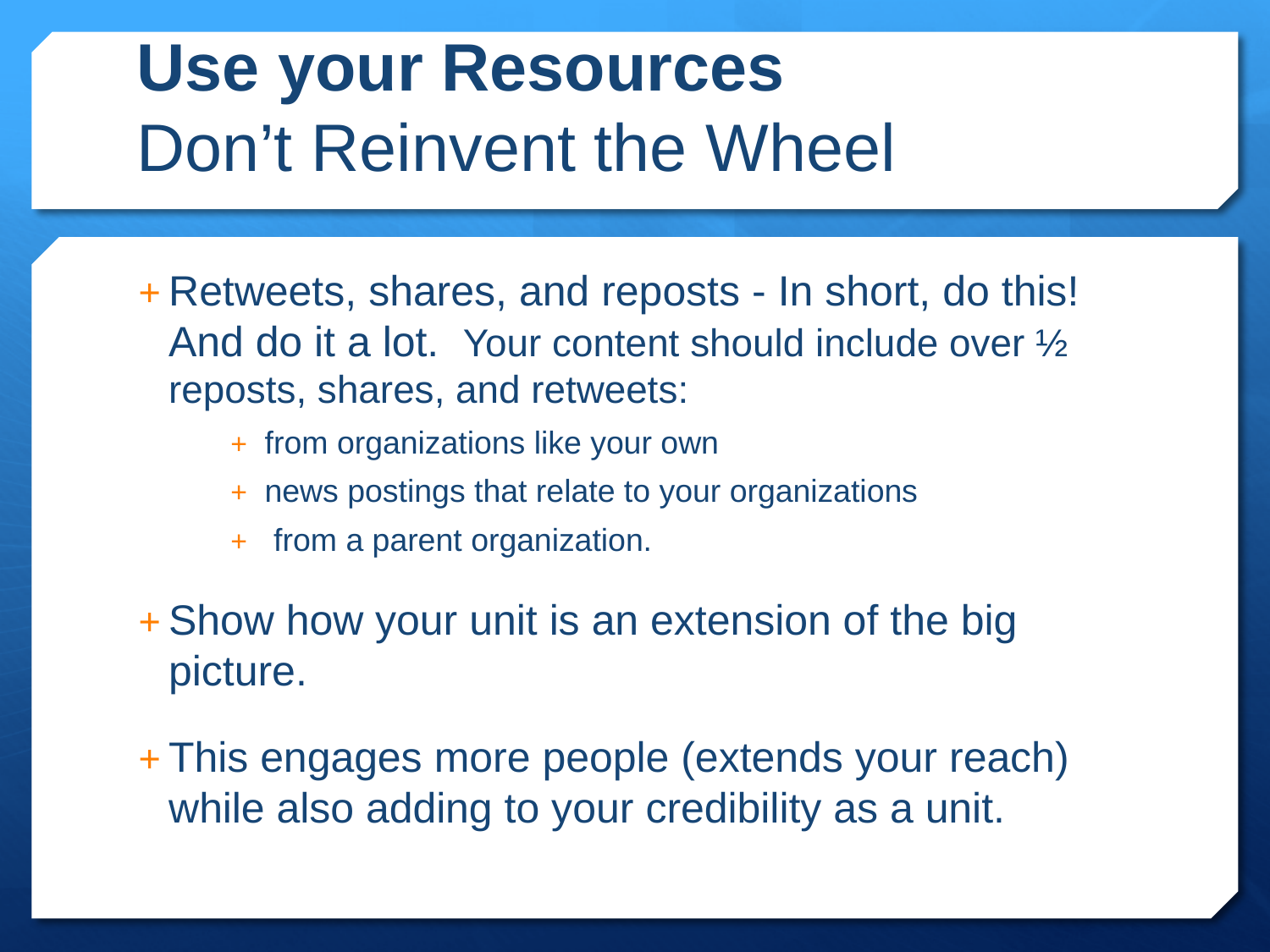

# Use your Resources Don’t Reinvent the Wheel
Retweets, shares, and reposts - In short, do this!  And do it a lot.  Your content should include over ½ reposts, shares, and retweets:
from organizations like your own
news postings that relate to your organizations
 from a parent organization.
Show how your unit is an extension of the big picture.
This engages more people (extends your reach) while also adding to your credibility as a unit.